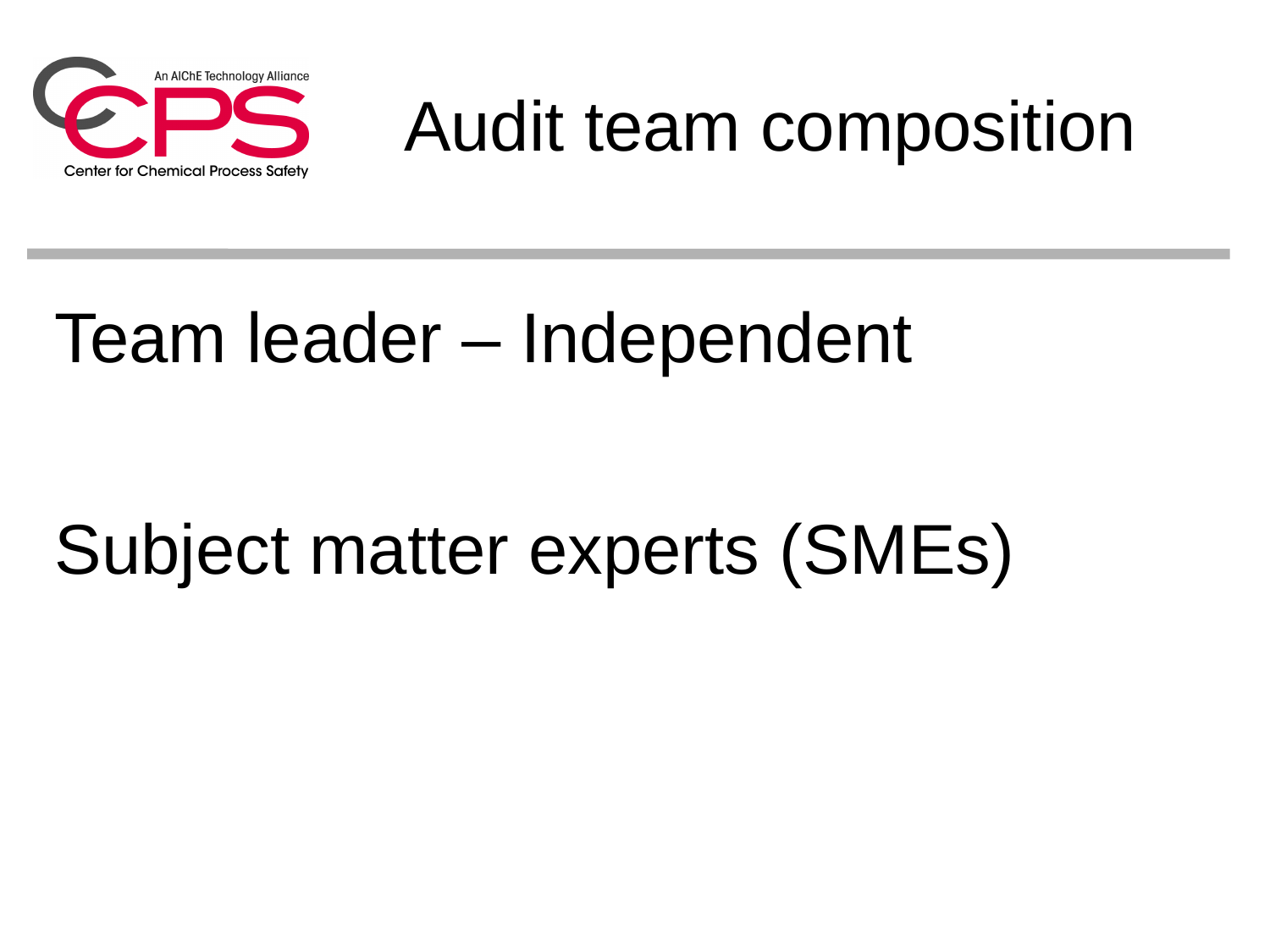

Audit team composition
Team leader – Independent

Subject matter experts (SMEs)